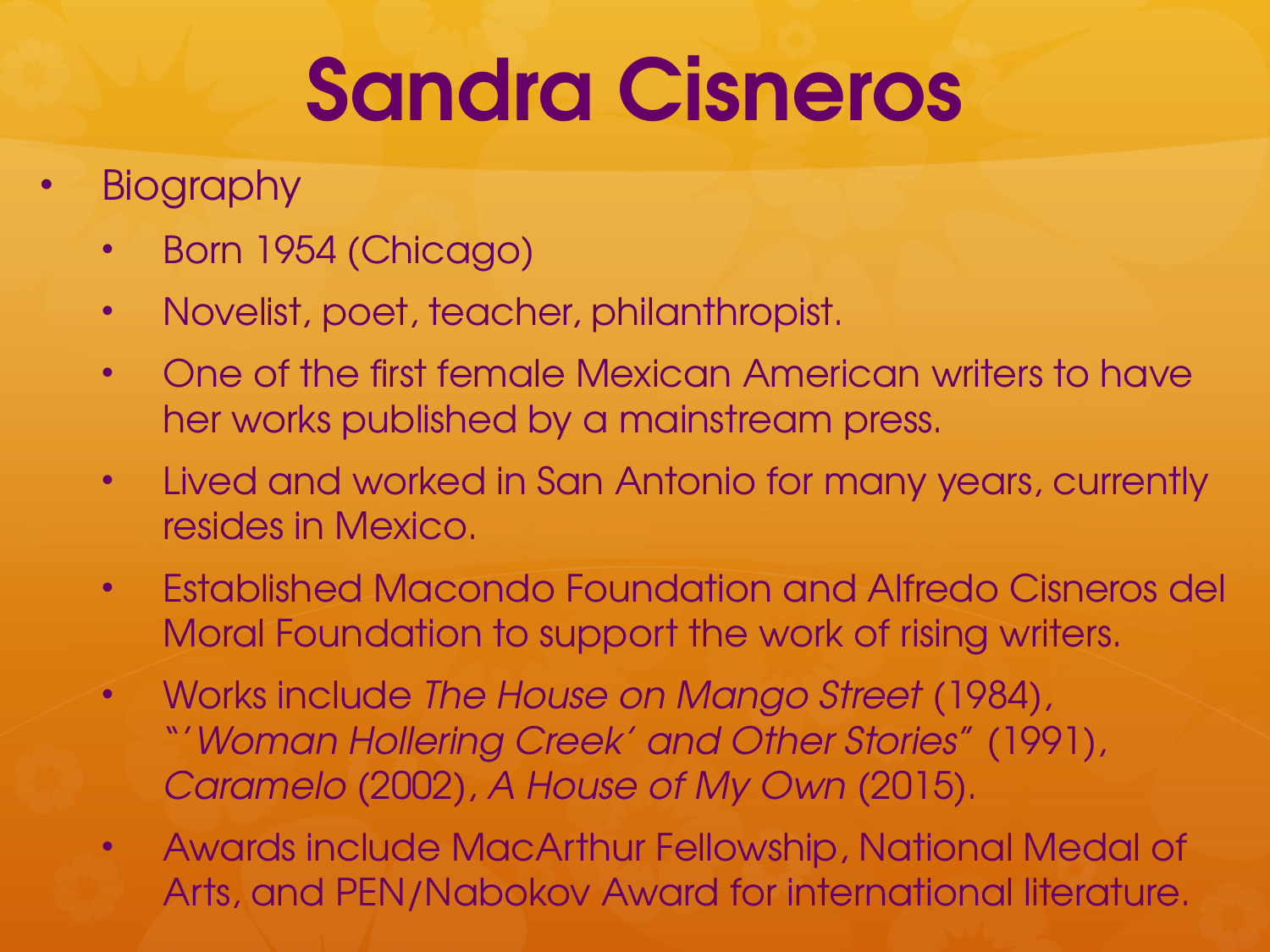

# Sandra Cisneros
Biography
Born 1954 (Chicago)
Novelist, poet, teacher, philanthropist.
One of the first female Mexican American writers to have her works published by a mainstream press.
Lived and worked in San Antonio for many years, currently resides in Mexico.
Established Macondo Foundation and Alfredo Cisneros del Moral Foundation to support the work of rising writers.
Works include The House on Mango Street (1984), “’Woman Hollering Creek’ and Other Stories” (1991), Caramelo (2002), A House of My Own (2015).
Awards include MacArthur Fellowship, National Medal of Arts, and PEN/Nabokov Award for international literature.